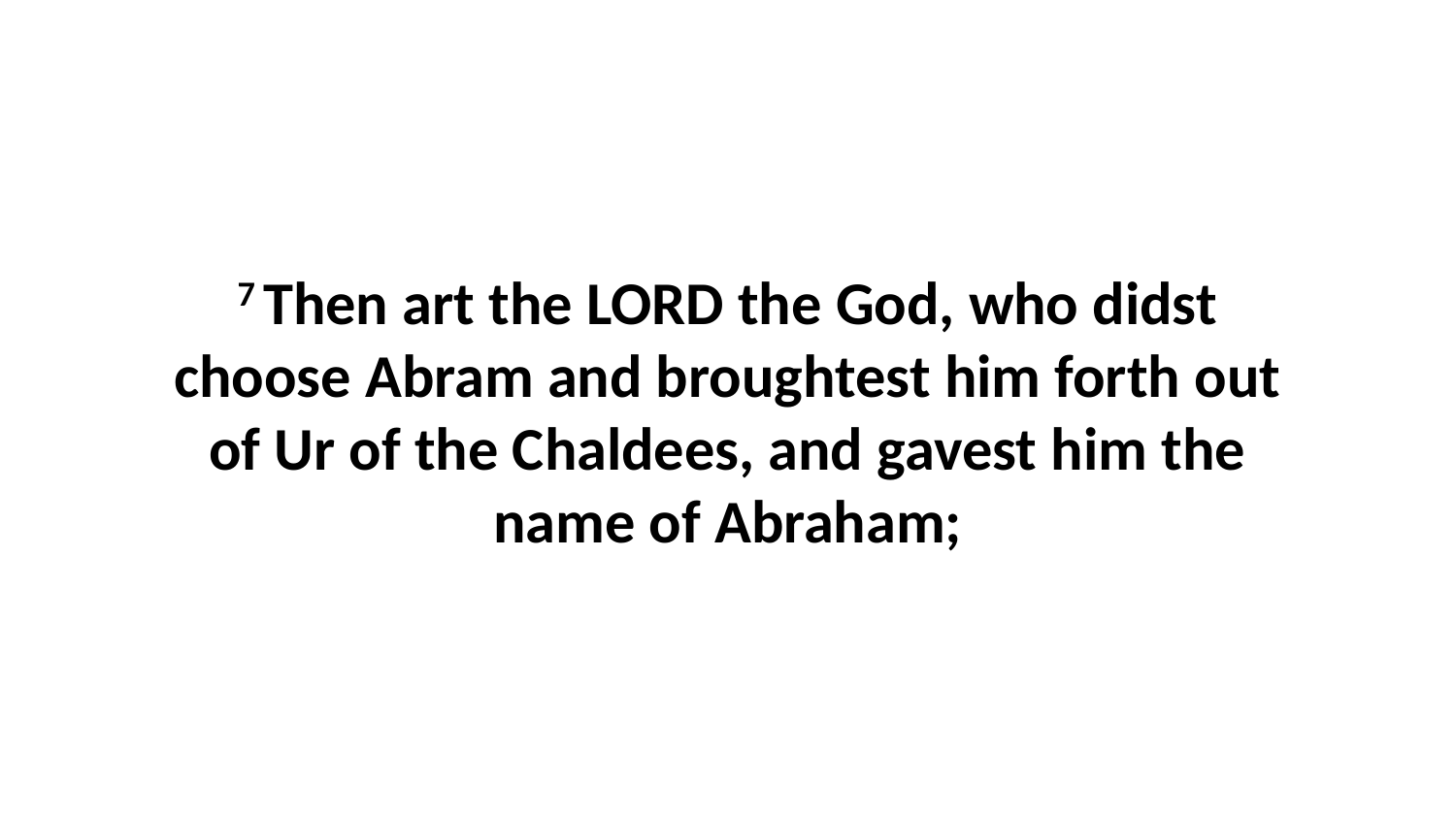

7 Then art the LORD the God, who didst choose Abram and broughtest him forth out of Ur of the Chaldees, and gavest him the name of Abraham;